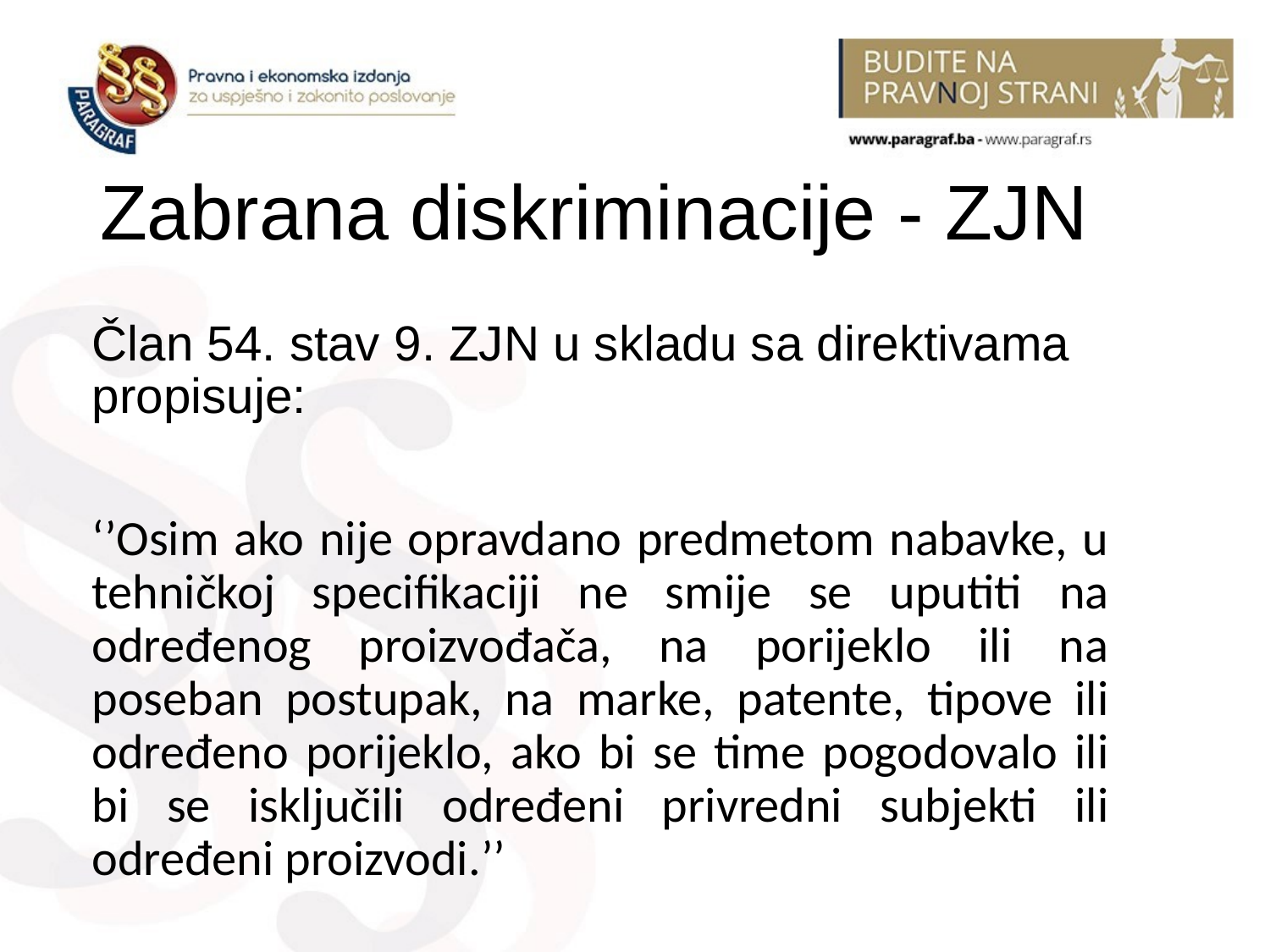

# Zabrana diskriminacije - ZJN

Član 54. stav 9. ZJN u skladu sa direktivama propisuje:

‘’Osim ako nije opravdano predmetom nabavke, u tehničkoj specifikaciji ne smije se uputiti na određenog proizvođača, na porijeklo ili na poseban postupak, na marke, patente, tipove ili određeno porijeklo, ako bi se time pogodovalo ili bi se isključili određeni privredni subjekti ili određeni proizvodi.’’
26